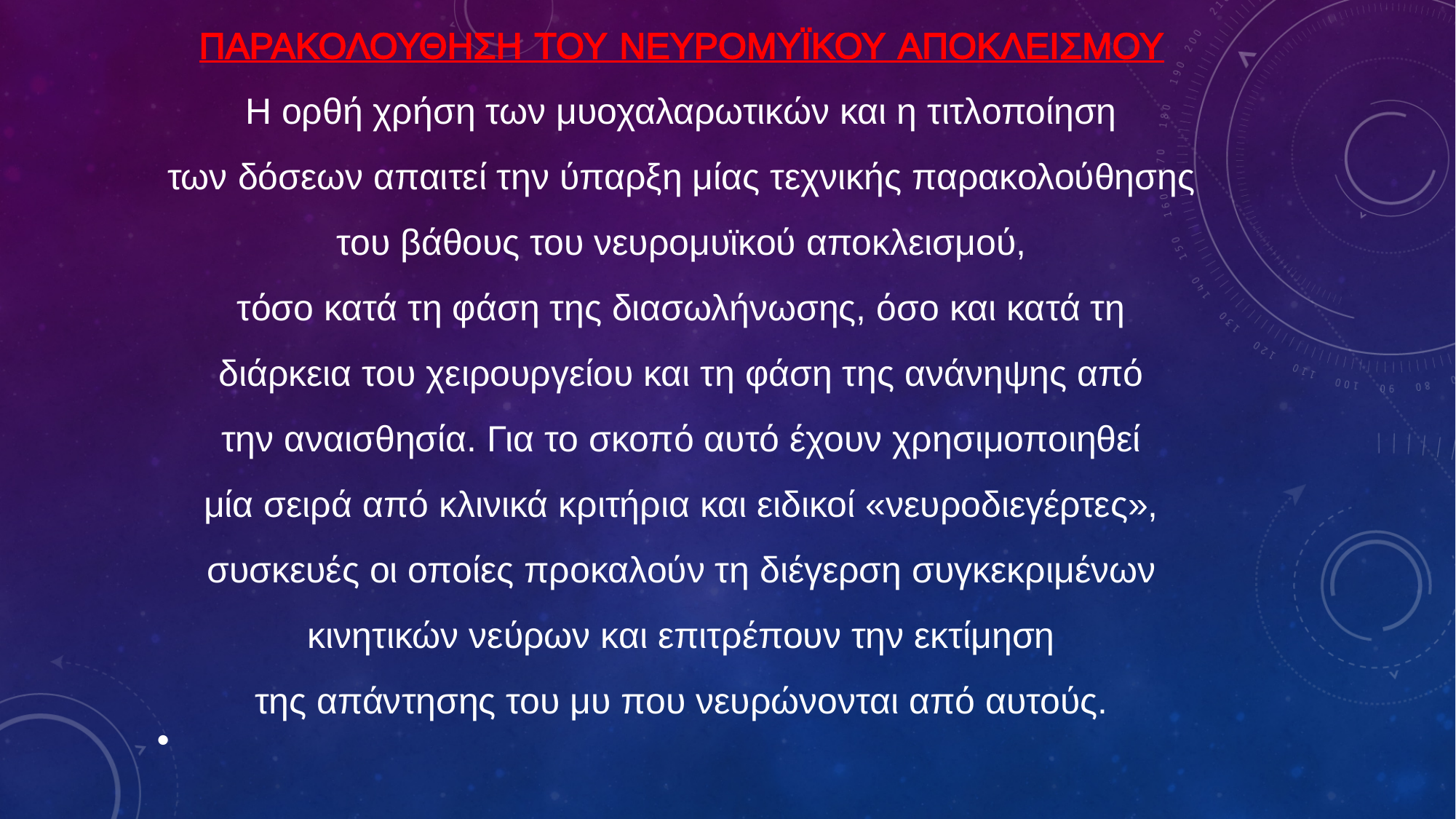

ΠΑΡΑΚΟΛΟΥΘΗΣΗ ΤΟΥ ΝΕΥΡΟΜΥΪΚΟΥ ΑΠΟΚΛΕΙΣΜΟΥ
Η ορθή χρήση των μυοχαλαρωτικών και η τιτλοποίηση
των δόσεων απαιτεί την ύπαρξη μίας τεχνικής παρακολούθησης του βάθους του νευρομυϊκού αποκλεισμού,
τόσο κατά τη φάση της διασωλήνωσης, όσο και κατά τη
διάρκεια του χειρουργείου και τη φάση της ανάνηψης από
την αναισθησία. Για το σκοπό αυτό έχουν χρησιμοποιηθεί
μία σειρά από κλινικά κριτήρια και ειδικοί «νευροδιεγέρτες», συσκευές οι οποίες προκαλούν τη διέγερση συγκεκριμένων κινητικών νεύρων και επιτρέπουν την εκτίμηση
της απάντησης του μυ που νευρώνονται από αυτούς.
•